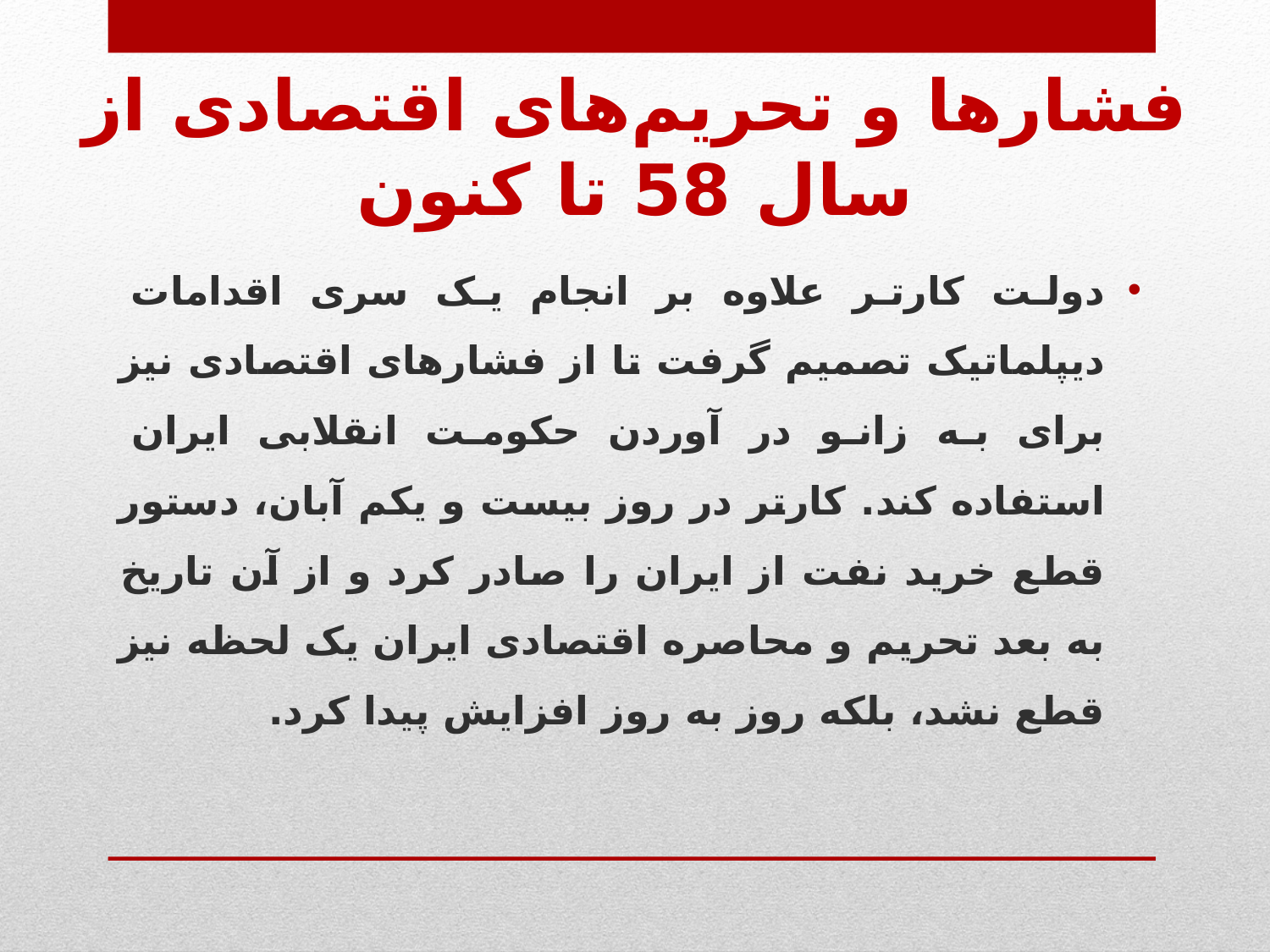

# فشارها و تحریم‌های اقتصادی از سال 58 تا کنون
دولت کارتر علاوه بر انجام یک سری اقدامات دیپلماتیک تصمیم گرفت تا از فشارهای اقتصادی نیز برای به زانو در آوردن حکومت انقلابی ایران استفاده کند. کارتر در روز بیست و یکم آبان، دستور قطع خرید نفت از ایران را صادر کرد و از آن تاریخ به بعد تحریم و محاصره اقتصادی ایران یک لحظه نیز قطع نشد، بلکه روز به روز افزایش پیدا کرد.